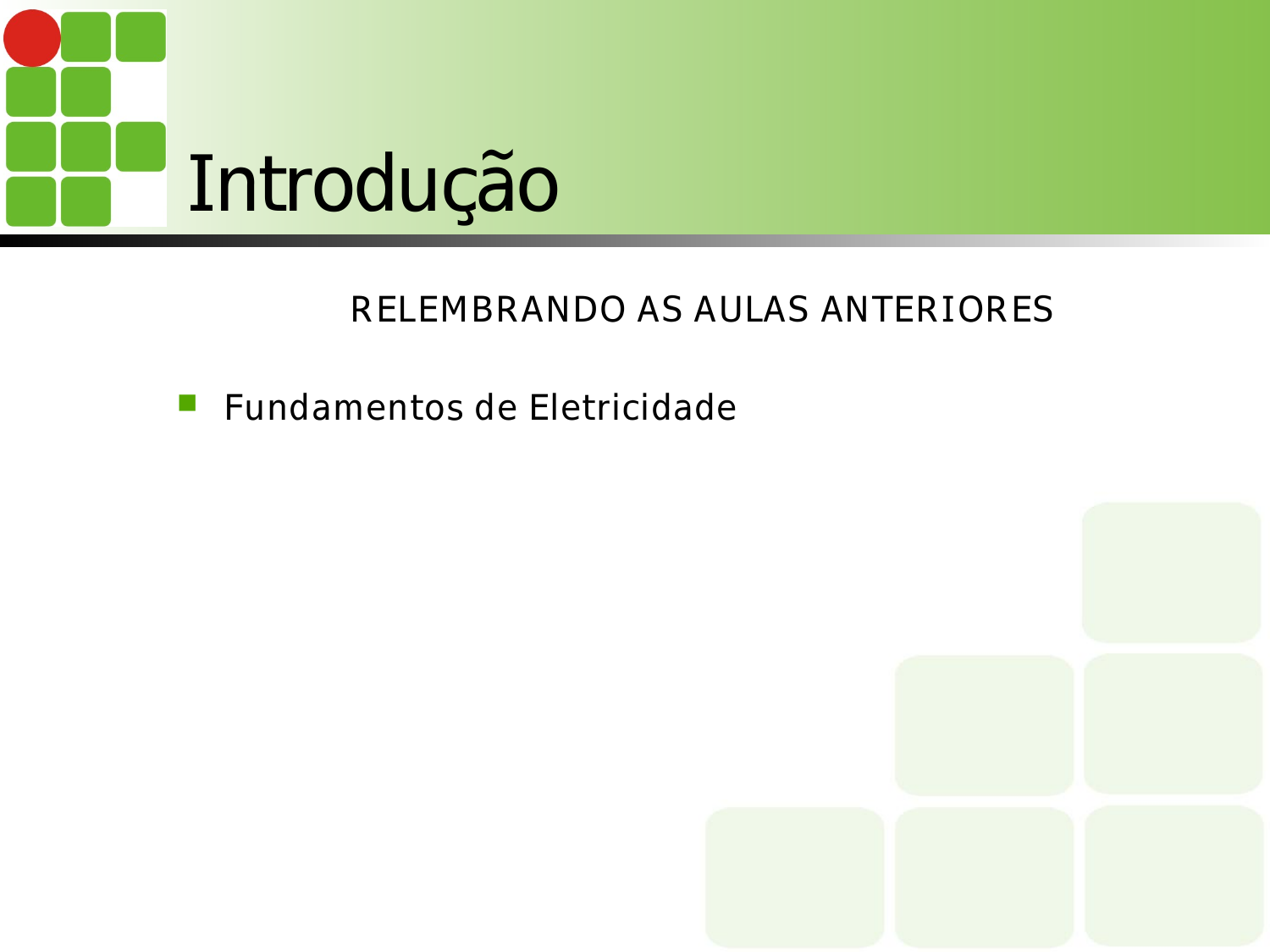

# Introdução
RELEMBRANDO AS AULAS ANTERIORES

Fundamentos de Eletricidade